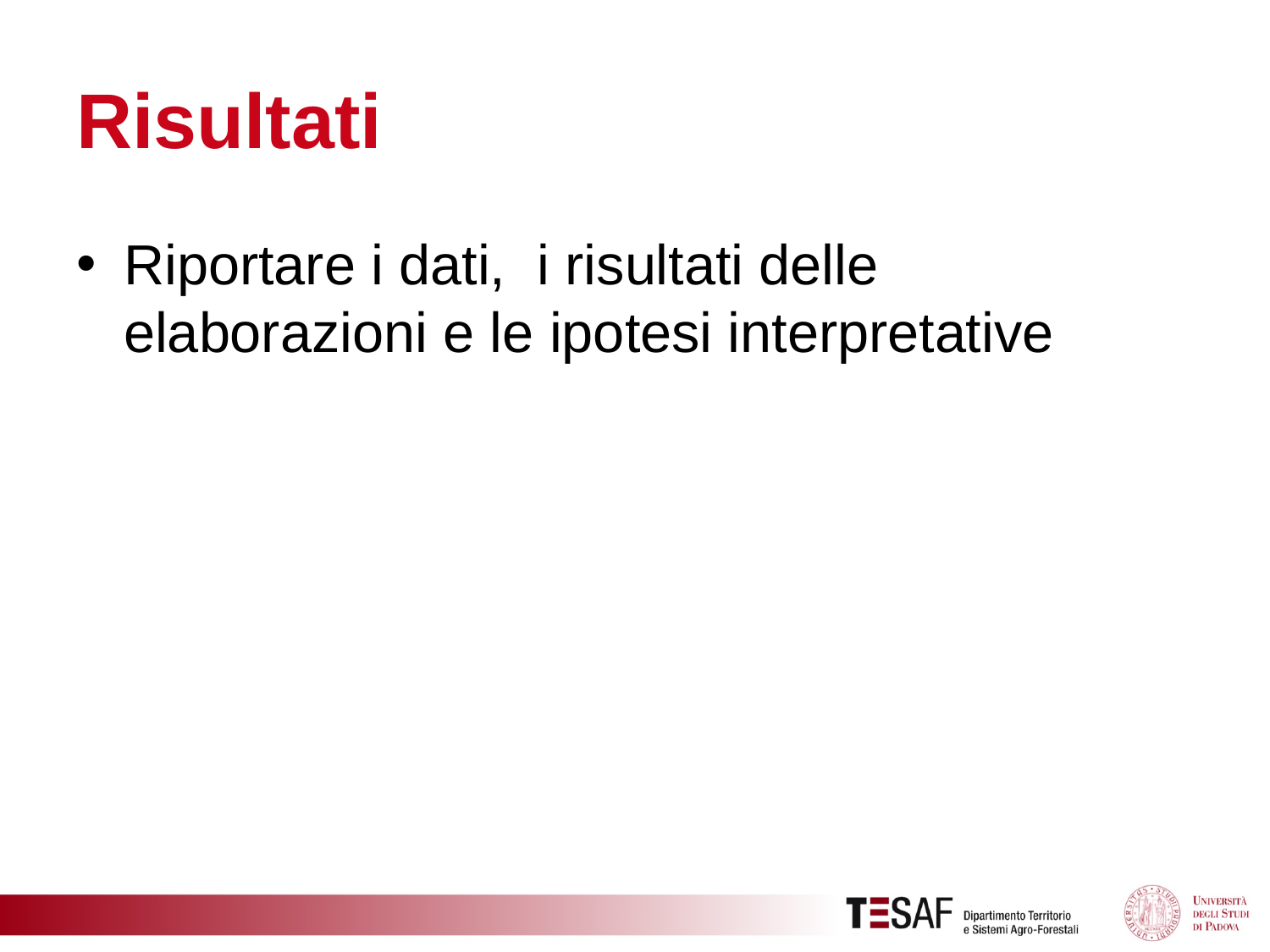

# Risultati
Riportare i dati,  i risultati delle elaborazioni e le ipotesi interpretative